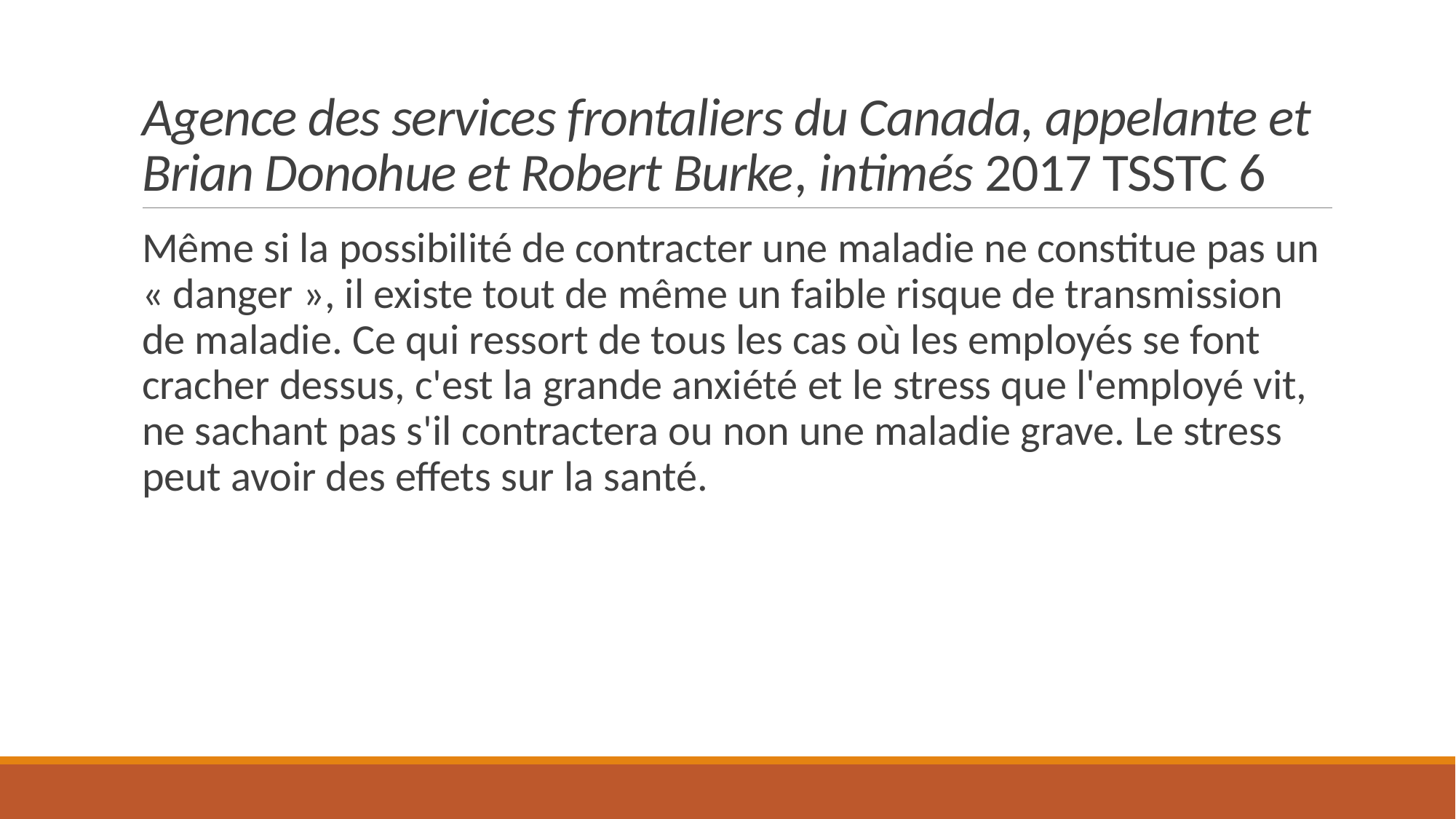

# Agence des services frontaliers du Canada, appelante et Brian Donohue et Robert Burke, intimés 2017 TSSTC 6
Même si la possibilité de contracter une maladie ne constitue pas un « danger », il existe tout de même un faible risque de transmission de maladie. Ce qui ressort de tous les cas où les employés se font cracher dessus, c'est la grande anxiété et le stress que l'employé vit, ne sachant pas s'il contractera ou non une maladie grave. Le stress peut avoir des effets sur la santé.